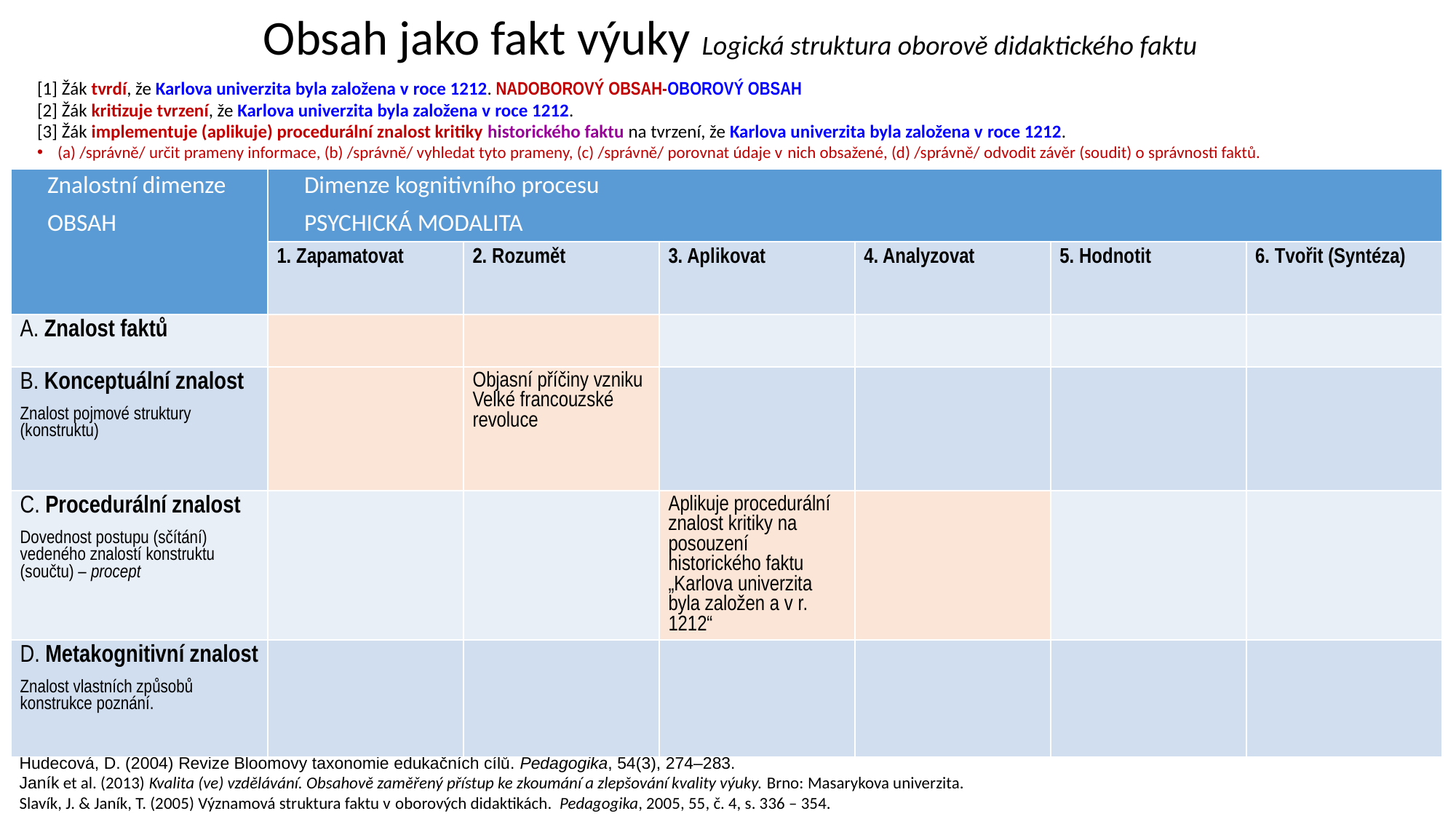

# Obsah jako fakt výuky Logická struktura oborově didaktického faktu
[1] Žák tvrdí, že Karlova univerzita byla založena v roce 1212. NADOBOROVÝ OBSAH-OBOROVÝ OBSAH
[2] Žák kritizuje tvrzení, že Karlova univerzita byla založena v roce 1212.
[3] Žák implementuje (aplikuje) procedurální znalost kritiky historického faktu na tvrzení, že Karlova univerzita byla založena v roce 1212.
(a) /správně/ určit prameny informace, (b) /správně/ vyhledat tyto prameny, (c) /správně/ porovnat údaje v nich obsažené, (d) /správně/ odvodit závěr (soudit) o správnosti faktů.
| Znalostní dimenze OBSAH | Dimenze kognitivního procesu PSYCHICKÁ MODALITA |  |  |  |  |  |
| --- | --- | --- | --- | --- | --- | --- |
|  | 1. Zapamatovat | 2. Rozumět | 3. Aplikovat | 4. Analyzovat | 5. Hodnotit | 6. Tvořit (Syntéza) |
| A. Znalost faktů |  |  |  |  |  |  |
| B. Konceptuální znalost Znalost pojmové struktury (konstruktu) |  | Objasní příčiny vzniku Velké francouzské revoluce |  |  |  |  |
| C. Procedurální znalost Dovednost postupu (sčítání) vedeného znalostí konstruktu (součtu) – procept |  |  | Aplikuje procedurální znalost kritiky na posouzení historického faktu „Karlova univerzita byla založen a v r. 1212“ |  |  |  |
| D. Metakognitivní znalost Znalost vlastních způsobů konstrukce poznání. |  |  |  |  |  |  |

Anderson, L. W.; Krathwohl, D. R. et al., eds. (2001) A Taxonomy for Learning, Teaching and Assessing of Educational Objectives. New York: Longman.
Hudecová, D. (2004) Revize Bloomovy taxonomie edukačních cílů. Pedagogika, 54(3), 274–283.
Janík et al. (2013) Kvalita (ve) vzdělávání. Obsahově zaměřený přístup ke zkoumání a zlepšování kvality výuky. Brno: Masarykova univerzita.
Slavík, J. & Janík, T. (2005) Významová struktura faktu v oborových didaktikách.  Pedagogika, 2005, 55, č. 4, s. 336 – 354.